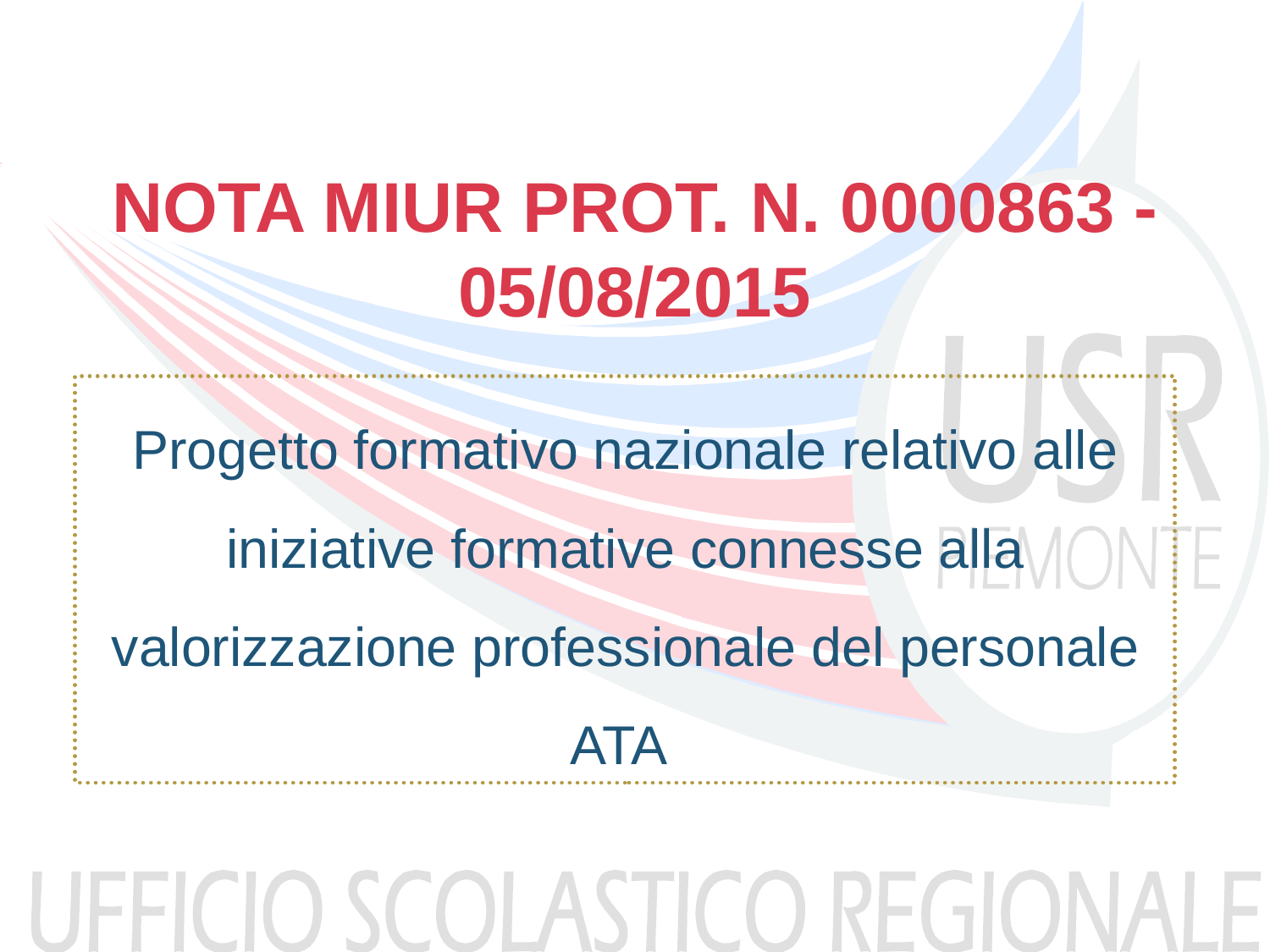

# Nota MIUR prot. n. 0000863 - 05/08/2015
Progetto formativo nazionale relativo alle iniziative formative connesse alla valorizzazione professionale del personale ATA